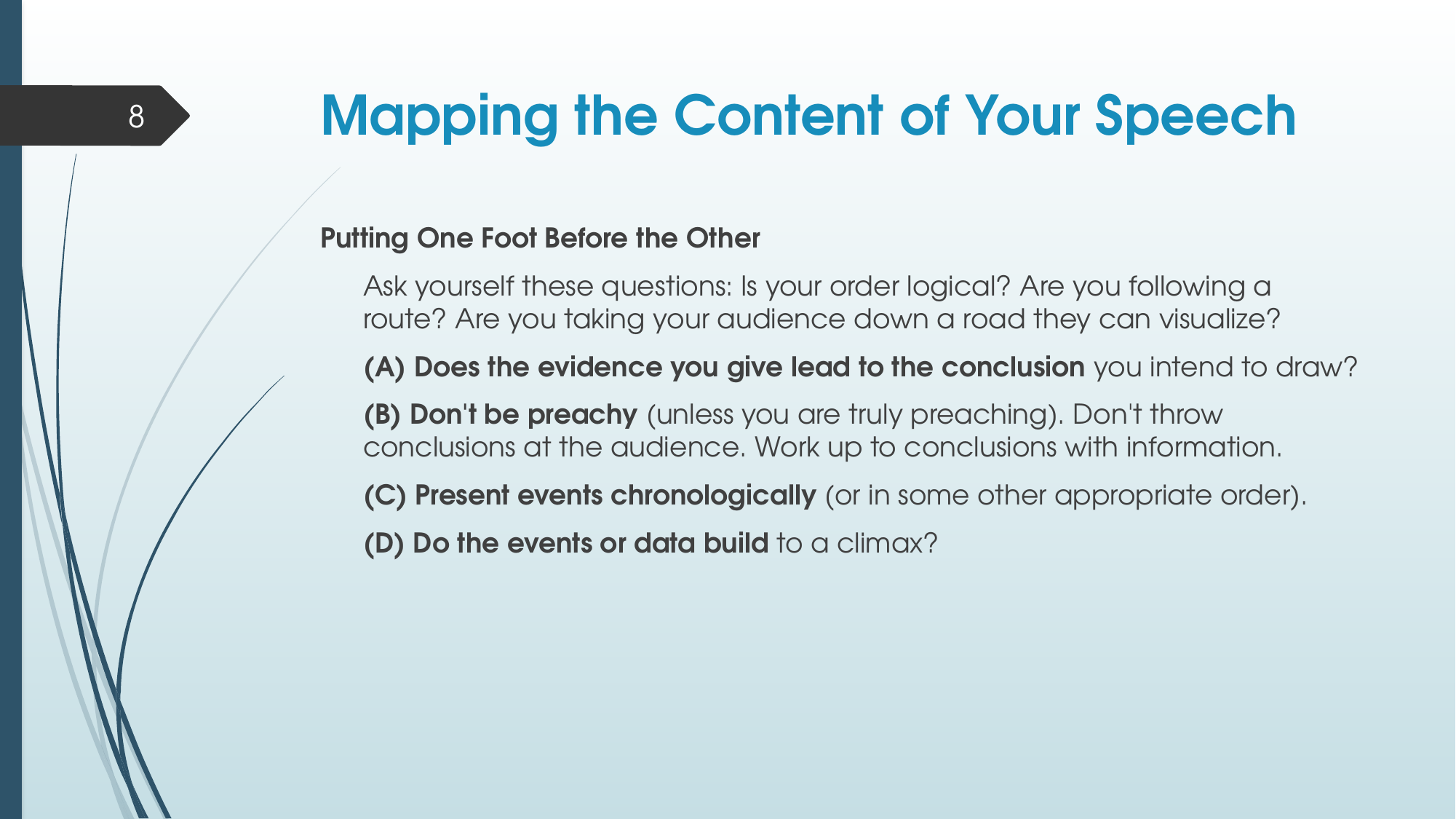

# Mapping the Content of Your Speech
8
Putting One Foot Before the Other
Ask yourself these questions: Is your order logical? Are you following a route? Are you taking your audience down a road they can visualize?
(A) Does the evidence you give lead to the conclusion you intend to draw?
(B) Don't be preachy (unless you are truly preaching). Don't throw conclusions at the audience. Work up to conclusions with information.
(C) Present events chronologically (or in some other appropriate order).
(D) Do the events or data build to a climax?